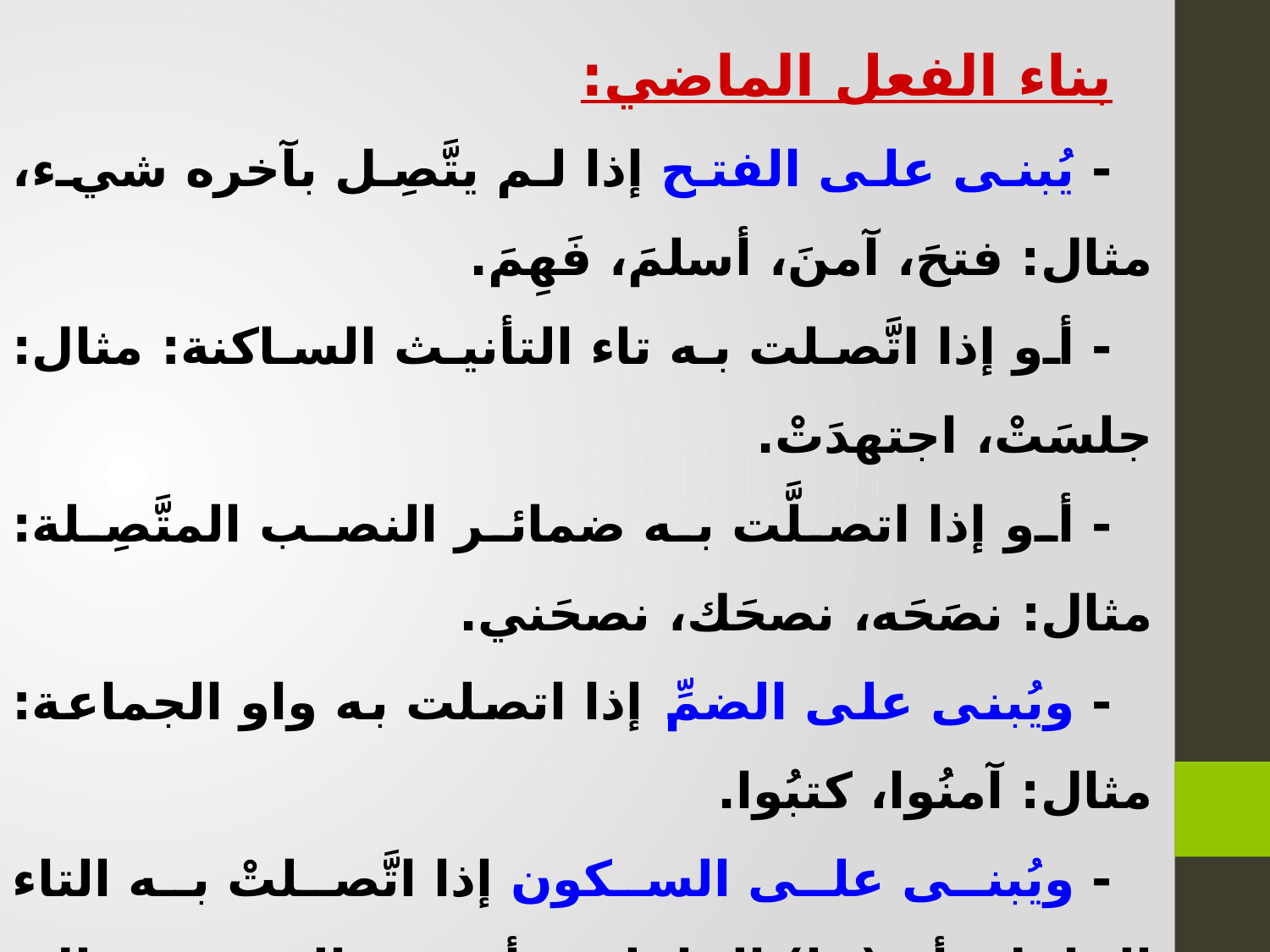

بناء الفعل الماضي:
- يُبنى على الفتح إذا لم يتَّصِل بآخره شيء، مثال: فتحَ، آمنَ، أسلمَ، فَهِمَ.
- أو إذا اتَّصلت به تاء التأنيث الساكنة: مثال: جلسَتْ، اجتهدَتْ.
- أو إذا اتصلَّت به ضمائر النصب المتَّصِلة: مثال: نصَحَه، نصحَك، نصحَني.
- ويُبنى على الضمِّ إذا اتصلت به واو الجماعة: مثال: آمنُوا، كتبُوا.
- ويُبنى على السكون إذا اتَّصلتْ به التاء الفاعل، أو (نـا) الفاعلين، أو نون النسوة، مثال: أخذْتُ، نهضْنَا، احتشَمْنَ.
- ويُبنى الفعل الماضي المعتل الآخر على الفتح المقدر: مثال: دنا، قضى، سما.